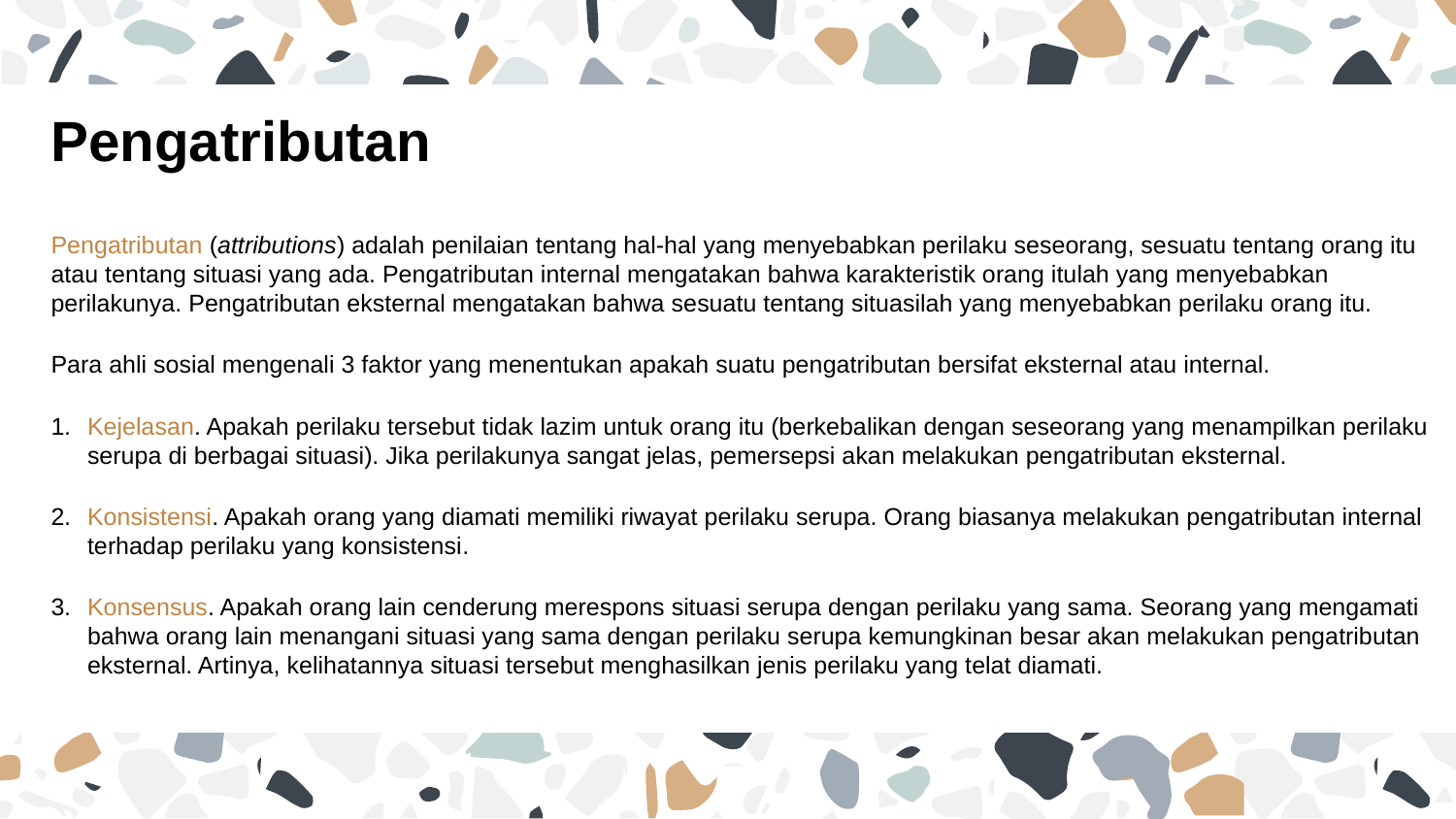

# Pengatributan
Pengatributan (attributions) adalah penilaian tentang hal-hal yang menyebabkan perilaku seseorang, sesuatu tentang orang itu atau tentang situasi yang ada. Pengatributan internal mengatakan bahwa karakteristik orang itulah yang menyebabkan perilakunya. Pengatributan eksternal mengatakan bahwa sesuatu tentang situasilah yang menyebabkan perilaku orang itu.
Para ahli sosial mengenali 3 faktor yang menentukan apakah suatu pengatributan bersifat eksternal atau internal.
Kejelasan. Apakah perilaku tersebut tidak lazim untuk orang itu (berkebalikan dengan seseorang yang menampilkan perilaku serupa di berbagai situasi). Jika perilakunya sangat jelas, pemersepsi akan melakukan pengatributan eksternal.
Konsistensi. Apakah orang yang diamati memiliki riwayat perilaku serupa. Orang biasanya melakukan pengatributan internal terhadap perilaku yang konsistensi.
Konsensus. Apakah orang lain cenderung merespons situasi serupa dengan perilaku yang sama. Seorang yang mengamati bahwa orang lain menangani situasi yang sama dengan perilaku serupa kemungkinan besar akan melakukan pengatributan eksternal. Artinya, kelihatannya situasi tersebut menghasilkan jenis perilaku yang telat diamati.